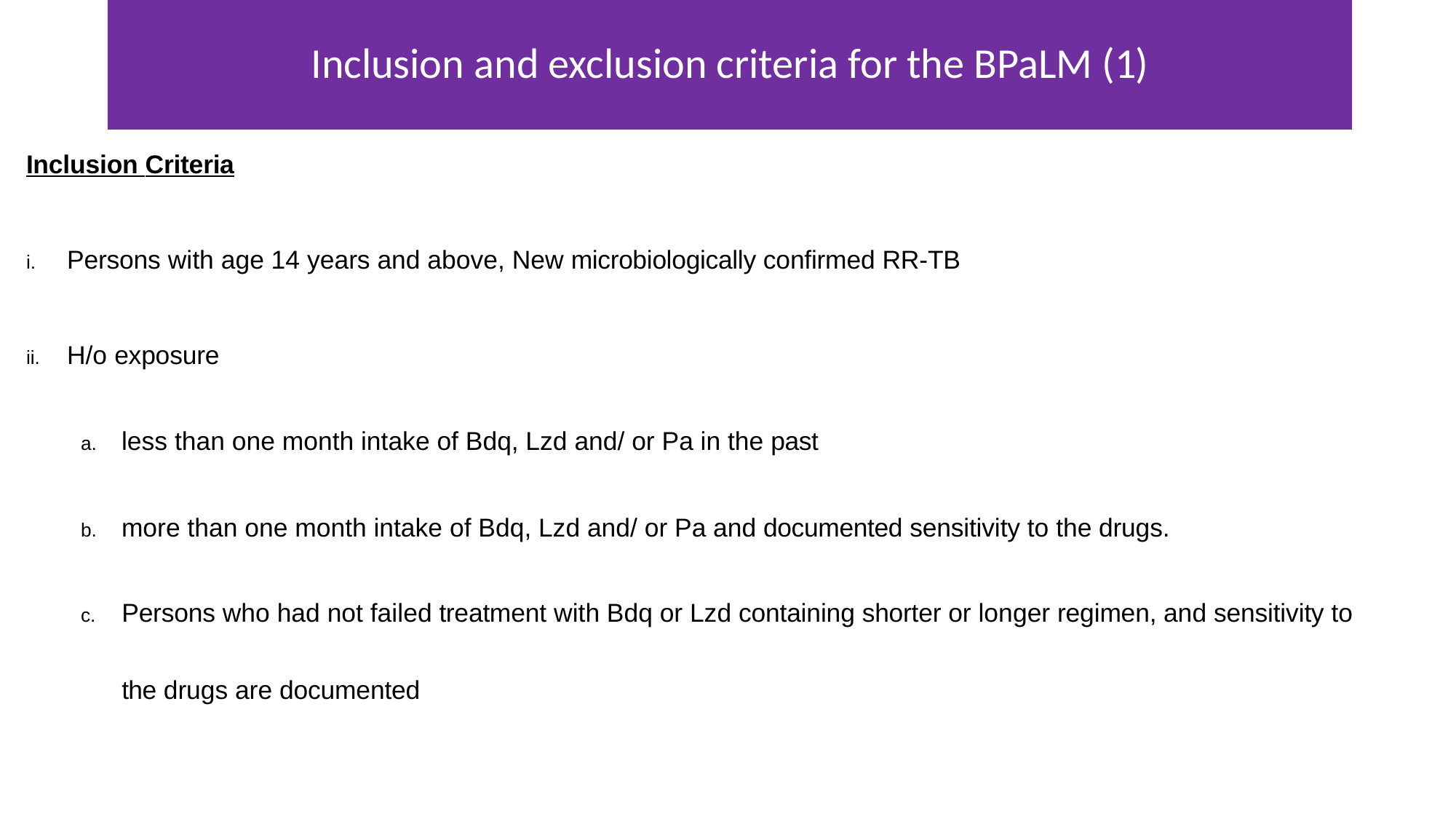

# Inclusion and exclusion criteria for the BPaLM (1)
Inclusion Criteria

Persons with age 14 years and above, New microbiologically confirmed RR-TB

H/o exposure

less than one month intake of Bdq, Lzd and/ or Pa in the past

more than one month intake of Bdq, Lzd and/ or Pa and documented sensitivity to the drugs.
Persons who had not failed treatment with Bdq or Lzd containing shorter or longer regimen, and sensitivity to the drugs are documented